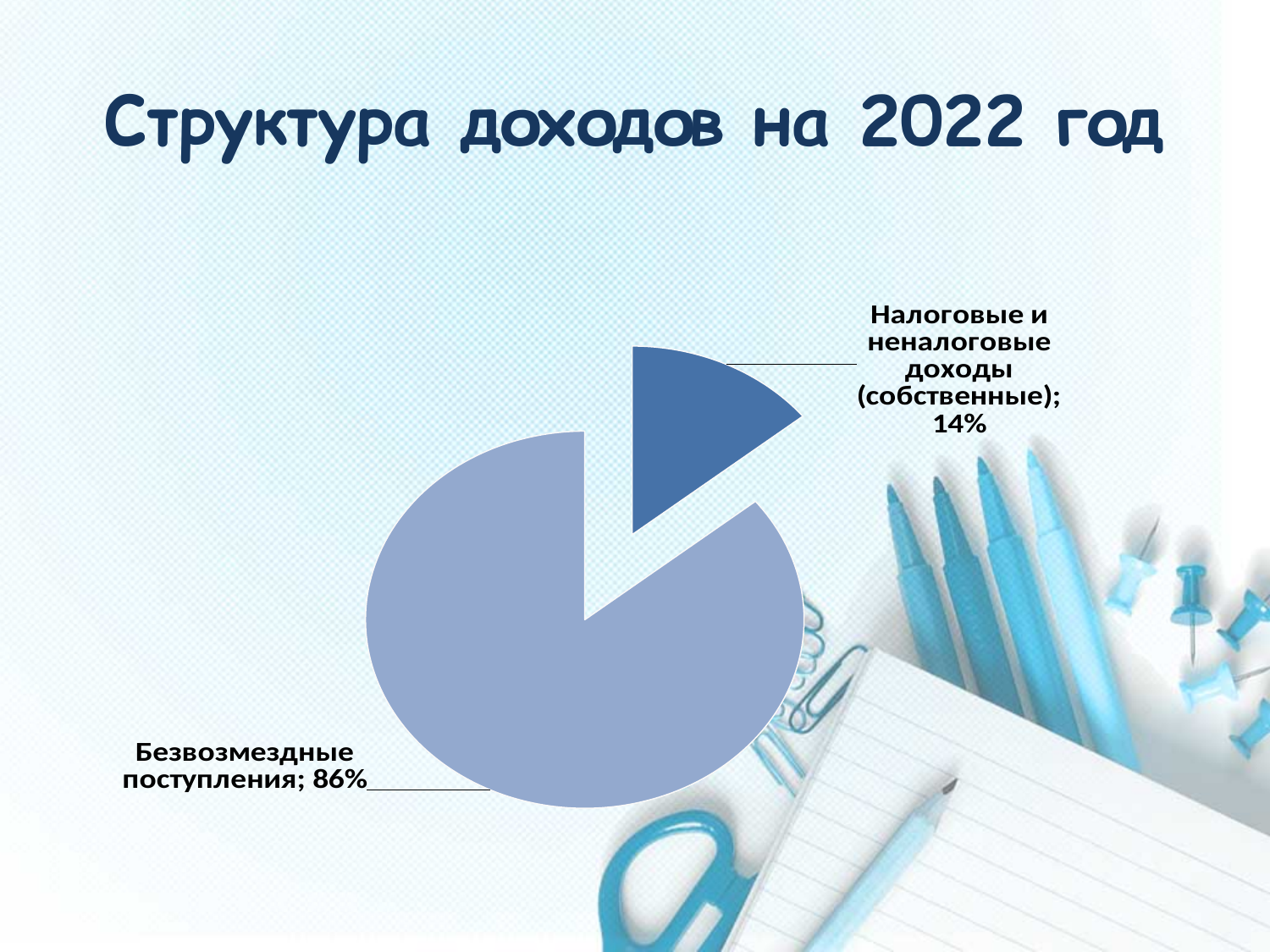

# Структура доходов на 2022 год

### Chart

| Category | Столбец1 |
|---|---|
| Налоговые и неналоговые доходы (собственные) | 0.142 |
| Безвозмездные поступления | 0.858 |